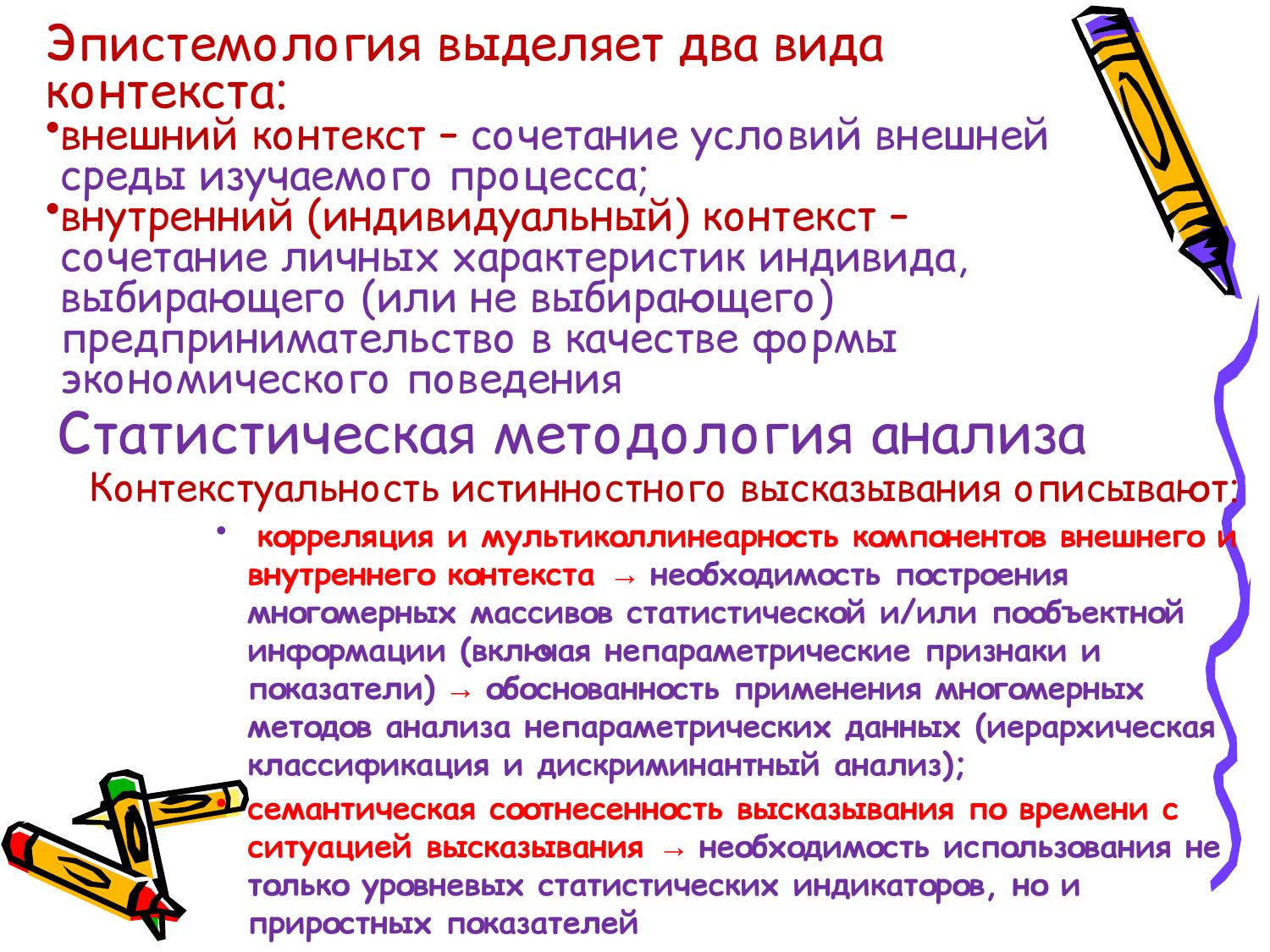

Эпистемология выделяет два вида контекста:
внешний контекст – сочетание условий внешней среды изучаемого процесса;
внутренний (индивидуальный) контекст –сочетание личных характеристик индивида, выбирающего (или не выбирающего) предпринимательство в качестве формы экономического поведения
# Статистическая методология анализа
Контекстуальность истинностного высказывания описывают:
 корреляция и мультиколлинеарность компонентов внешнего и внутреннего контекста → необходимость построения многомерных массивов статистической и/или пообъектной информации (включая непараметрические признаки и показатели) → обоснованность применения многомерных методов анализа непараметрических данных (иерархическая классификация и дискриминантный анализ);
семантическая соотнесенность высказывания по времени с ситуацией высказывания → необходимость использования не только уровневых статистических индикаторов, но и приростных показателей